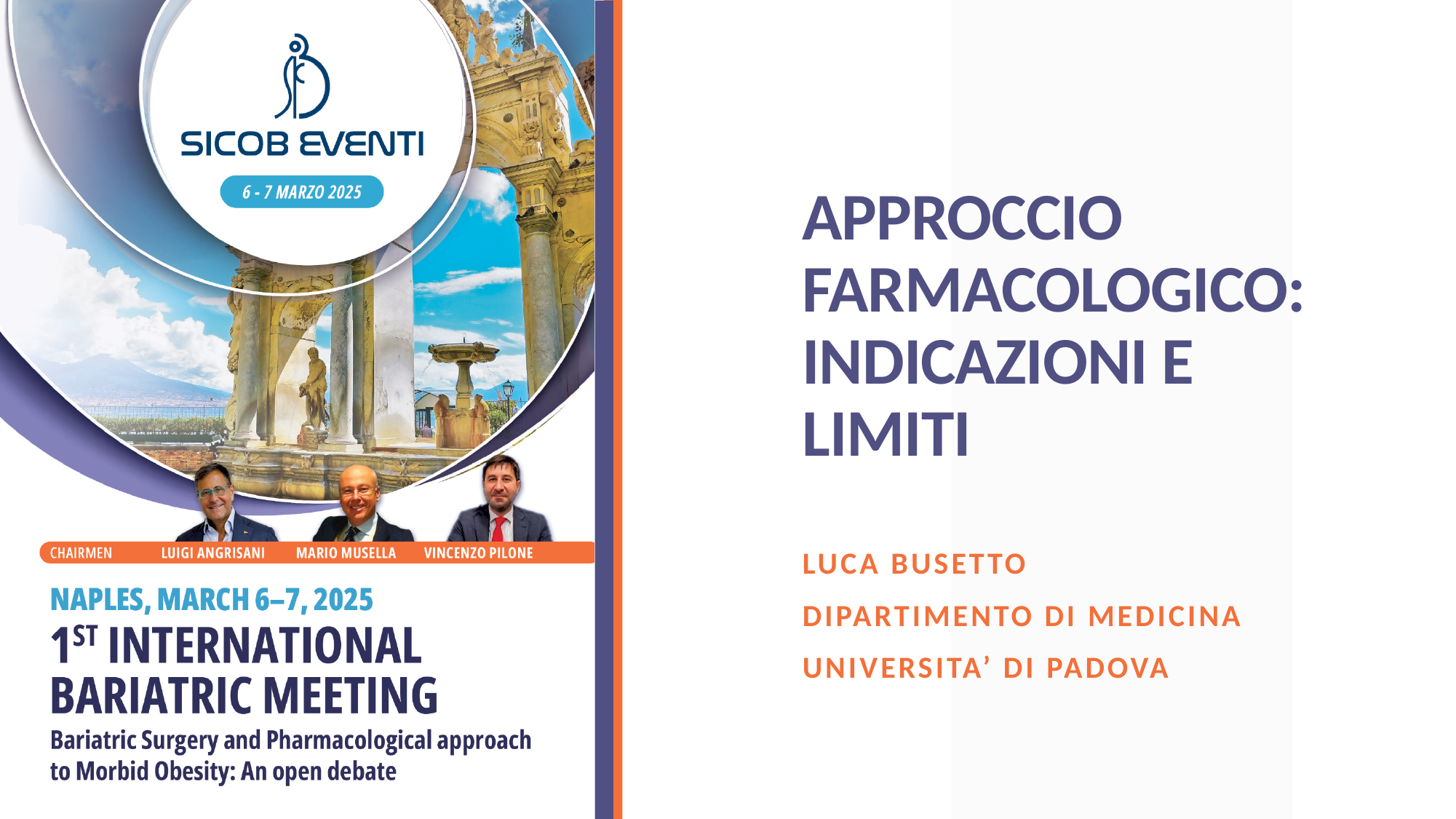

# APPROCCIO FARMACOLOGICO: INDICAZIONI E LIMITI
LUCA BUSETTO
Dipartimento di medicina
Universita’ di padova